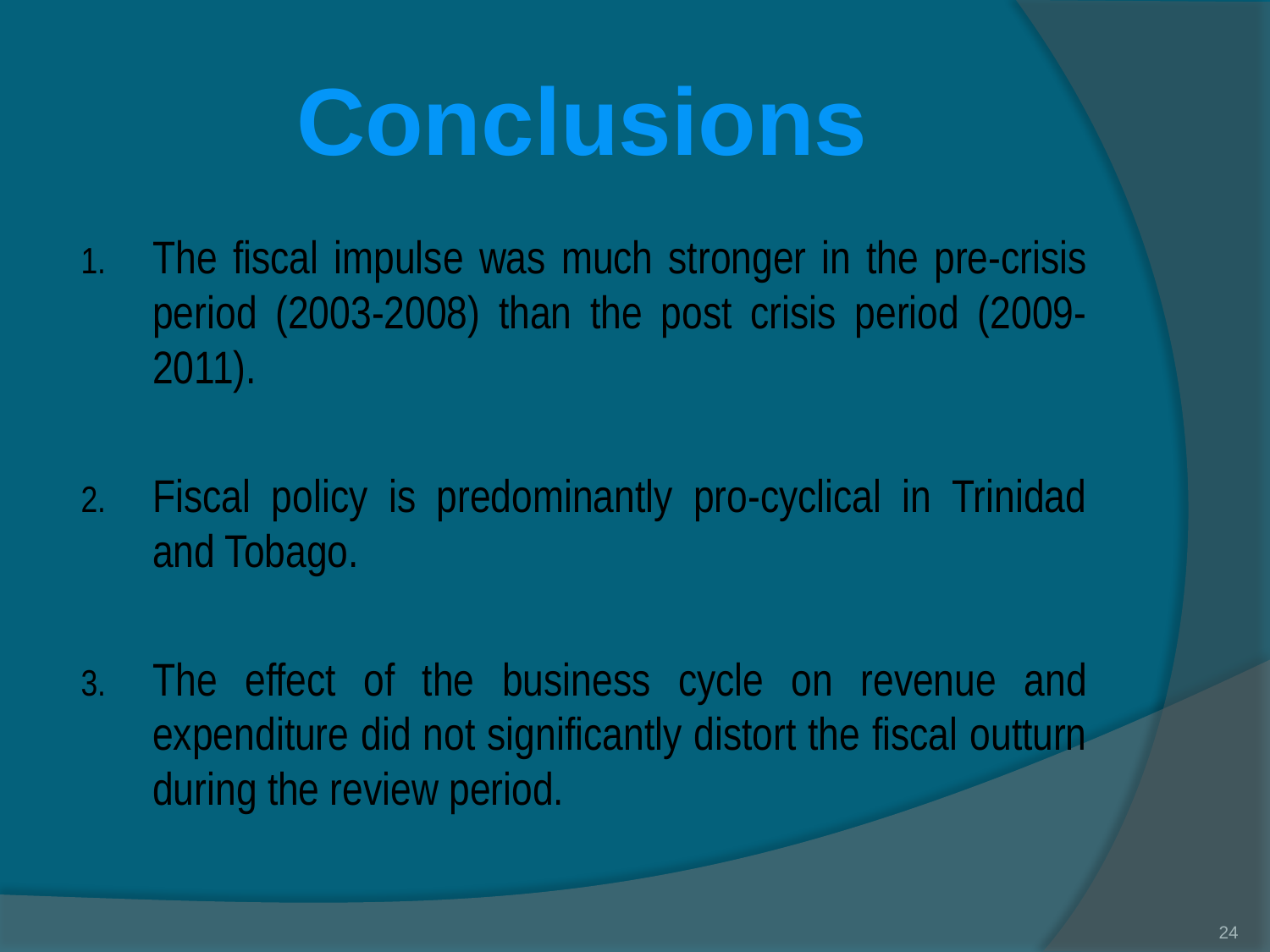

# Conclusions
The fiscal impulse was much stronger in the pre-crisis period (2003-2008) than the post crisis period (2009-2011).

Fiscal policy is predominantly pro-cyclical in Trinidad and Tobago.

The effect of the business cycle on revenue and expenditure did not significantly distort the fiscal outturn during the review period.

24